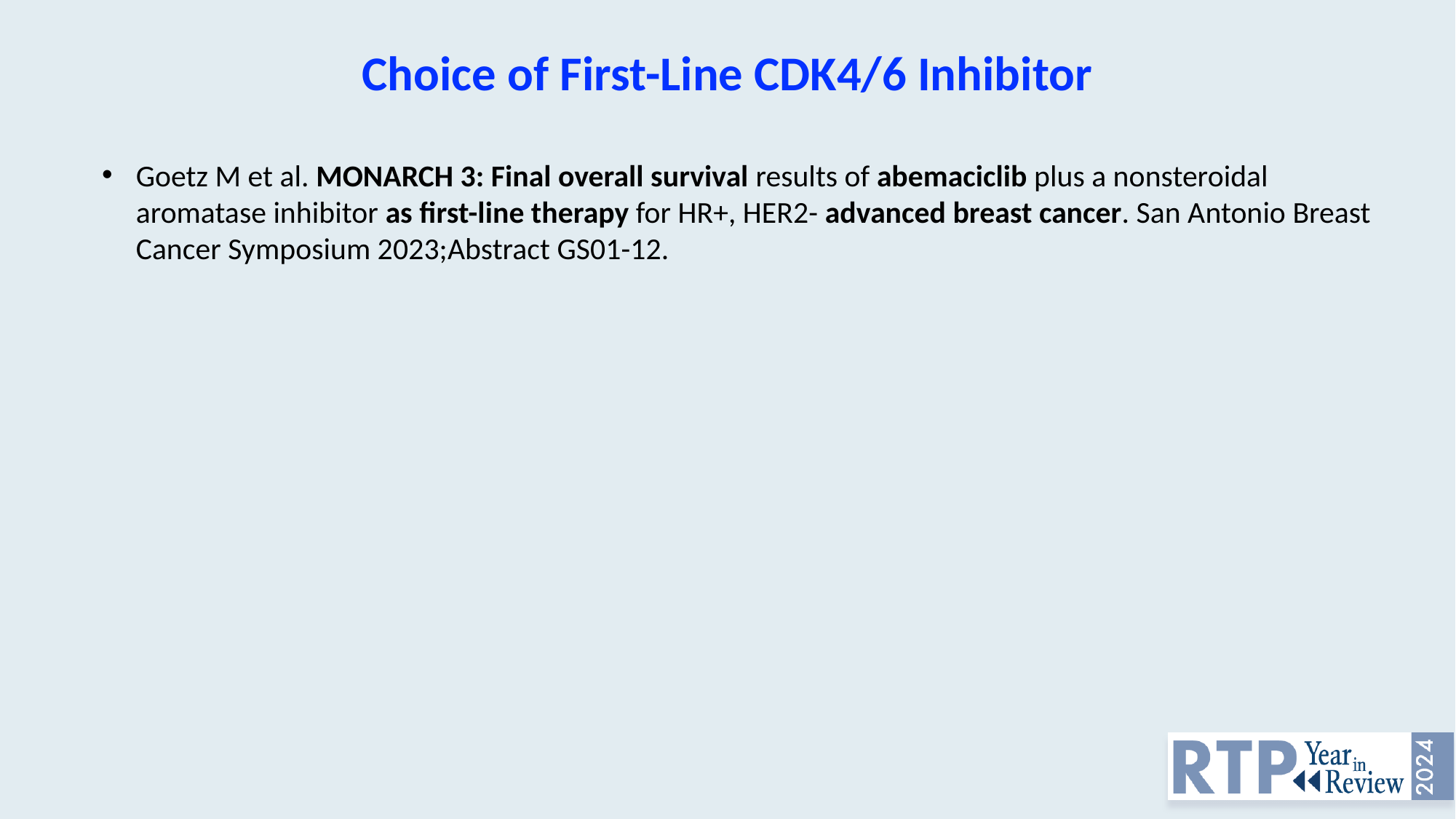

Choice of First-Line CDK4/6 Inhibitor
Goetz M et al. MONARCH 3: Final overall survival results of abemaciclib plus a nonsteroidal aromatase inhibitor as first-line therapy for HR+, HER2- advanced breast cancer. San Antonio Breast Cancer Symposium 2023;Abstract GS01-12.